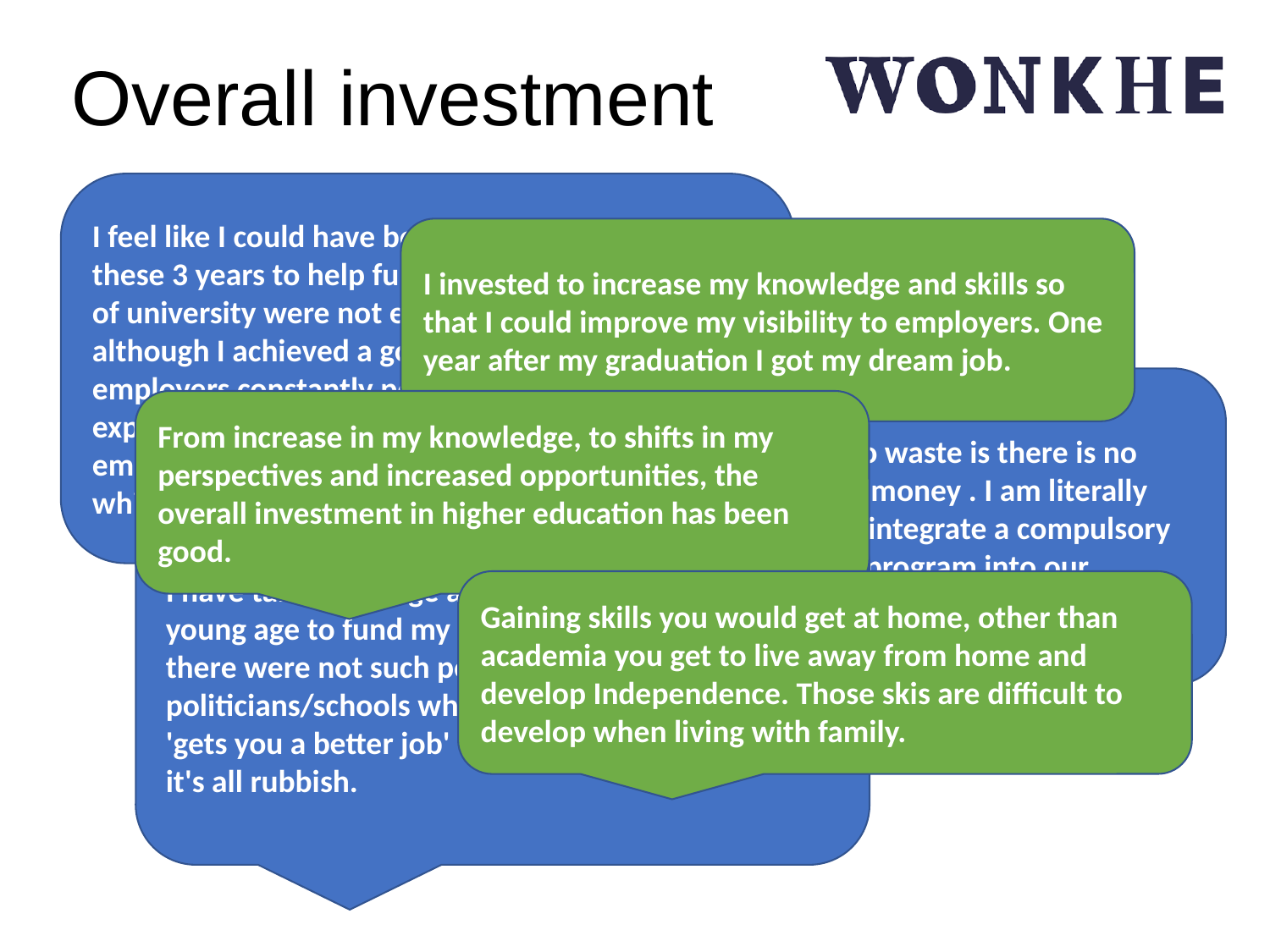

# Overall investment
I feel like I could have been doing something in these 3 years to help further my career. My 3 years of university were not exactly fruitful because although I achieved a good grade, countless employers constantly point to my lack of experience as being a reason why they can’t employ me. Even graduate jobs and schemes, which I find ridiculous.
I invested to increase my knowledge and skills so that I could improve my visibility to employers. One year after my graduation I got my dream job.
My investment has gone to waste is there is no guarantee that I will make money . I am literally losing money. We need to integrate a compulsory work experience teaching program into our Universities to guarantee a good investment.
From increase in my knowledge, to shifts in my perspectives and increased opportunities, the overall investment in higher education has been good.
I have taken on large amounts of debt at a very young age to fund my University tuition. I wish there were not such portrayals on TV/from politicians/schools who say going to University 'gets you a better job' 'gives more opportunities' - it's all rubbish.
Gaining skills you would get at home, other than academia you get to live away from home and develop Independence. Those skis are difficult to develop when living with family.